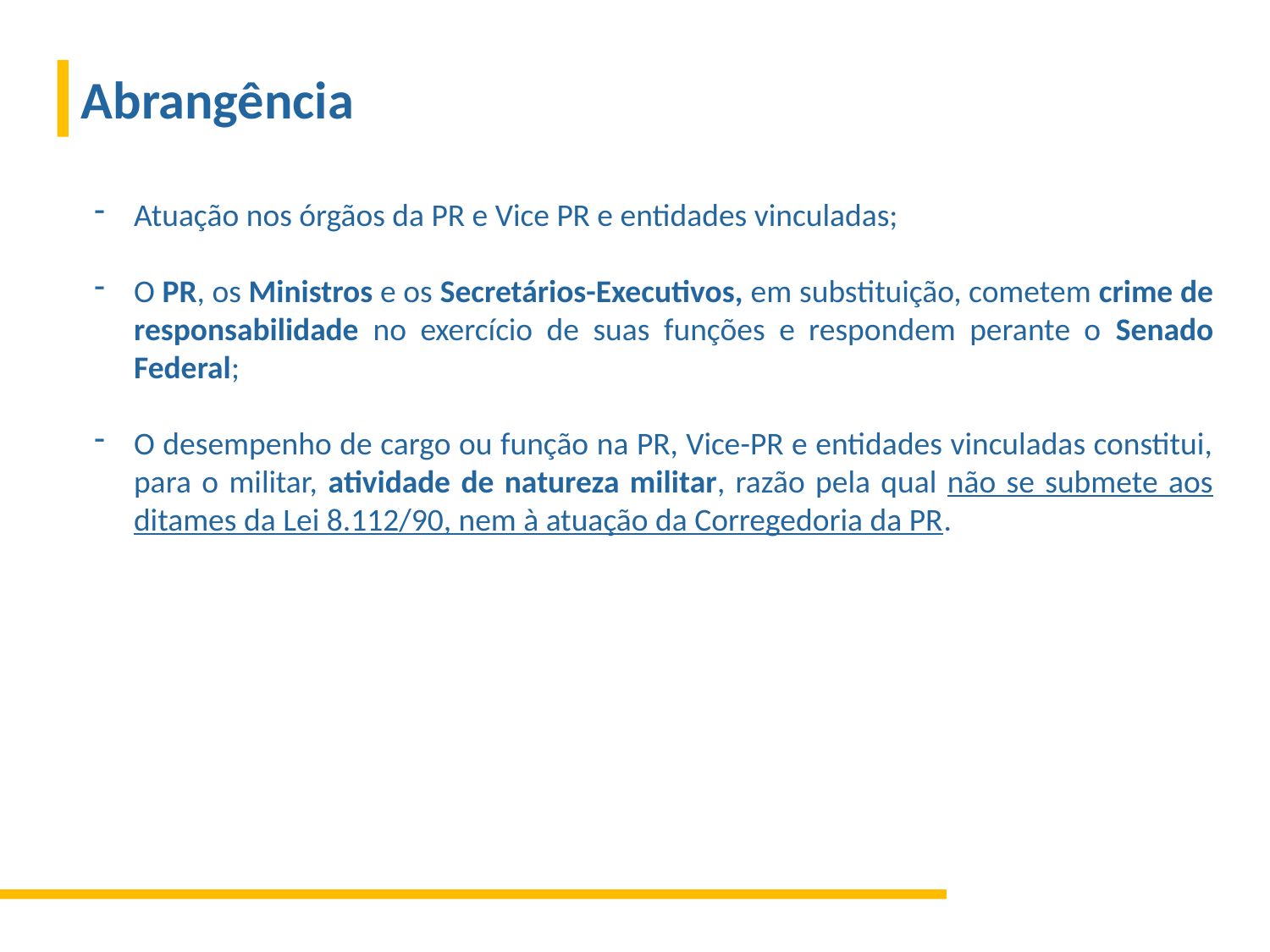

Abrangência
Atuação nos órgãos da PR e Vice PR e entidades vinculadas;

O PR, os Ministros e os Secretários-Executivos, em substituição, cometem crime de responsabilidade no exercício de suas funções e respondem perante o Senado Federal;

O desempenho de cargo ou função na PR, Vice-PR e entidades vinculadas constitui, para o militar, atividade de natureza militar, razão pela qual não se submete aos ditames da Lei 8.112/90, nem à atuação da Corregedoria da PR.